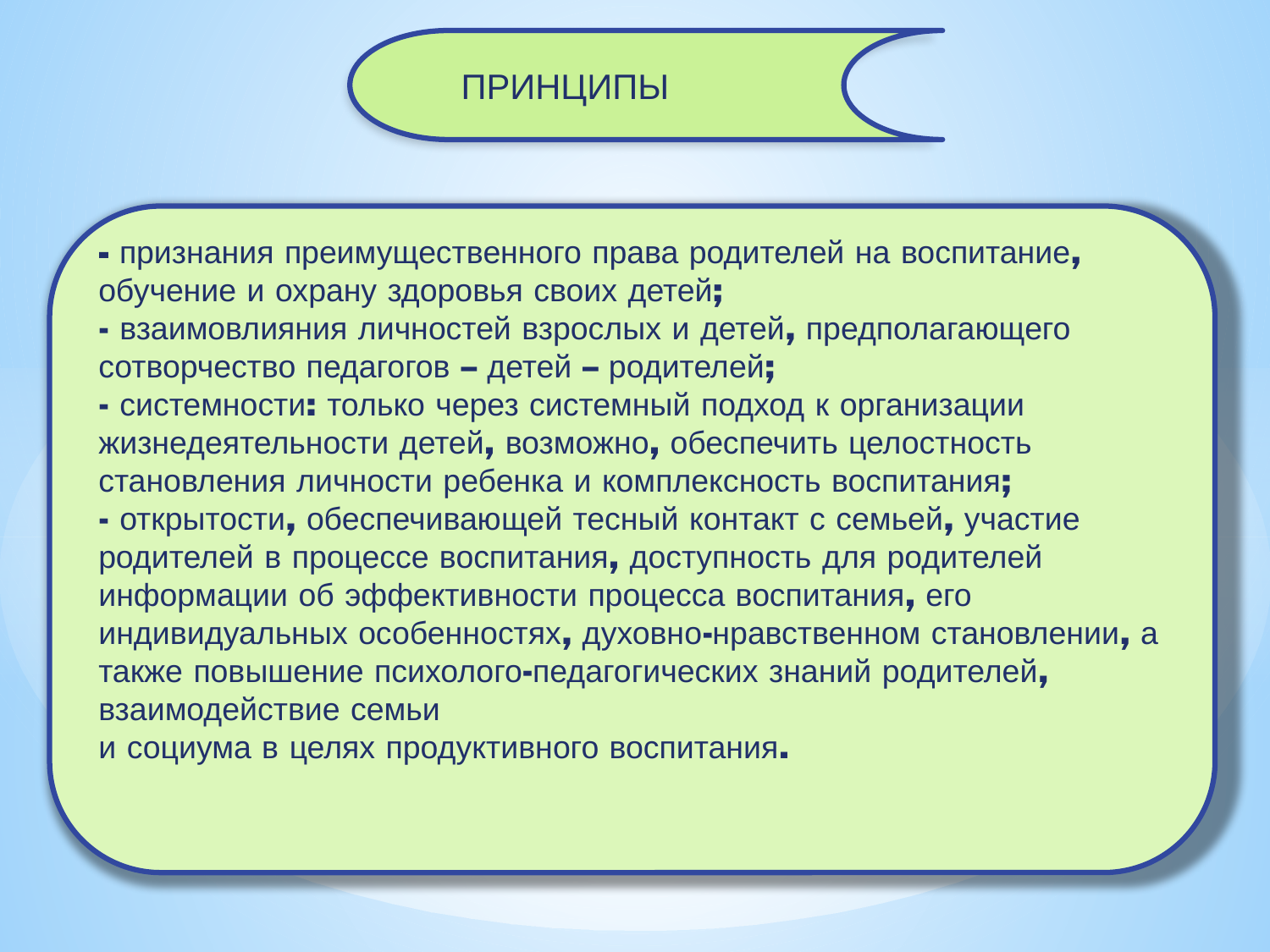

ПРИНЦИПЫ

# - признания преимущественного права родителей на воспитание, обучение и охрану здоровья своих детей; - взаимовлияния личностей взрослых и детей, предполагающего сотворчество педагогов – детей – родителей; - системности: только через системный подход к организации жизнедеятельности детей, возможно, обеспечить целостность становления личности ребенка и комплексность воспитания; - открытости, обеспечивающей тесный контакт с семьей, участие родителей в процессе воспитания, доступность для родителей информации об эффективности процесса воспитания, его индивидуальных особенностях, духовно-нравственном становлении, а также повышение психолого-педагогических знаний родителей, взаимодействие семьи и социума в целях продуктивного воспитания.